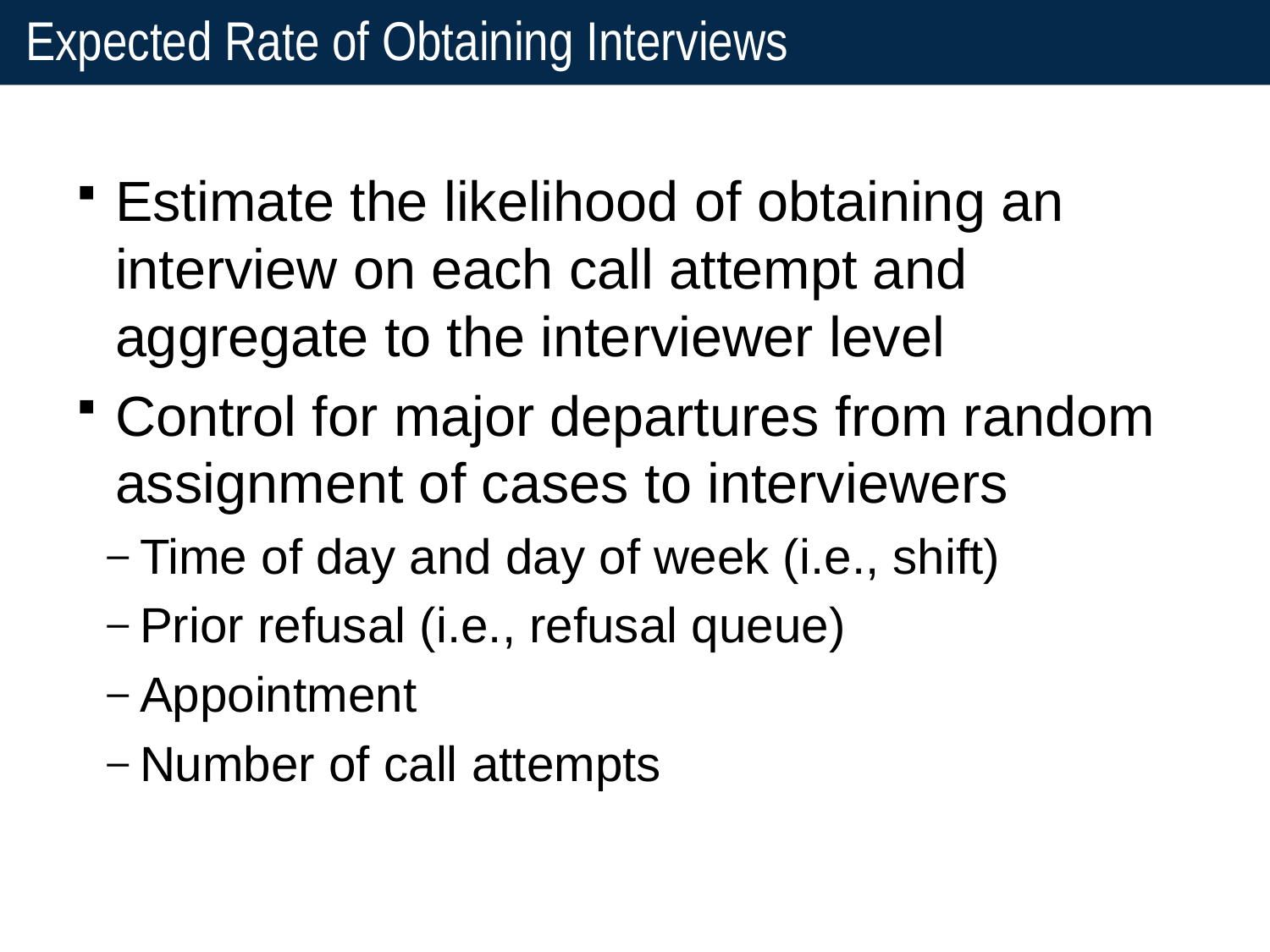

# Expected Rate of Obtaining Interviews
Estimate the likelihood of obtaining an interview on each call attempt and aggregate to the interviewer level
Control for major departures from random assignment of cases to interviewers
Time of day and day of week (i.e., shift)
Prior refusal (i.e., refusal queue)
Appointment
Number of call attempts